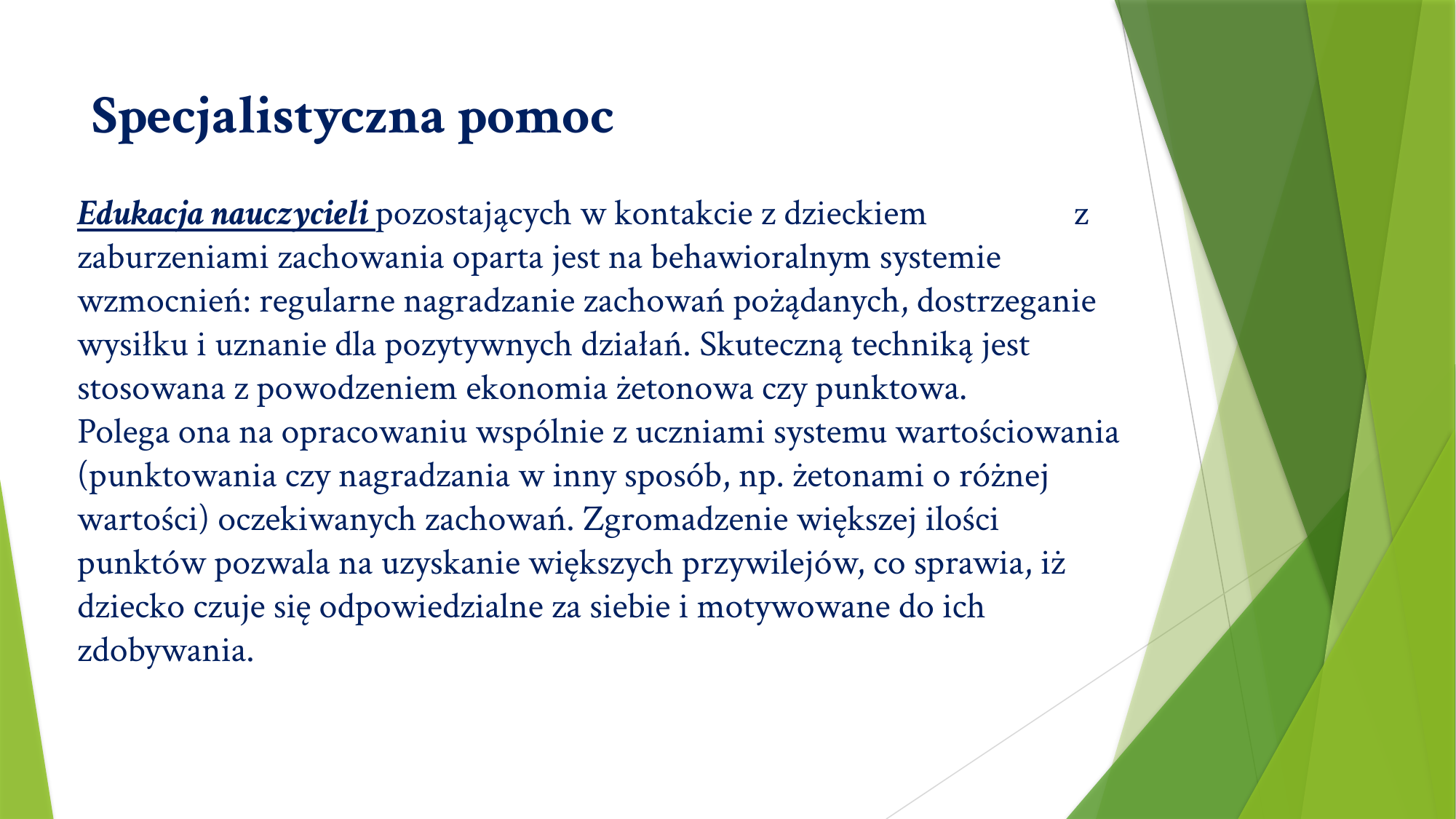

# Specjalistyczna pomoc
Edukacja nauczycieli pozostających w kontakcie z dzieckiem                  z zaburzeniami zachowania oparta jest na behawioralnym systemie wzmocnień: regularne nagradzanie zachowań pożądanych, dostrzeganie wysiłku i uznanie dla pozytywnych działań. Skuteczną techniką jest stosowana z powodzeniem ekonomia żetonowa czy punktowa.
Polega ona na opracowaniu wspólnie z uczniami systemu wartościowania (punktowania czy nagradzania w inny sposób, np. żetonami o różnej wartości) oczekiwanych zachowań. Zgromadzenie większej ilości punktów pozwala na uzyskanie większych przywilejów, co sprawia, iż dziecko czuje się odpowiedzialne za siebie i motywowane do ich zdobywania.